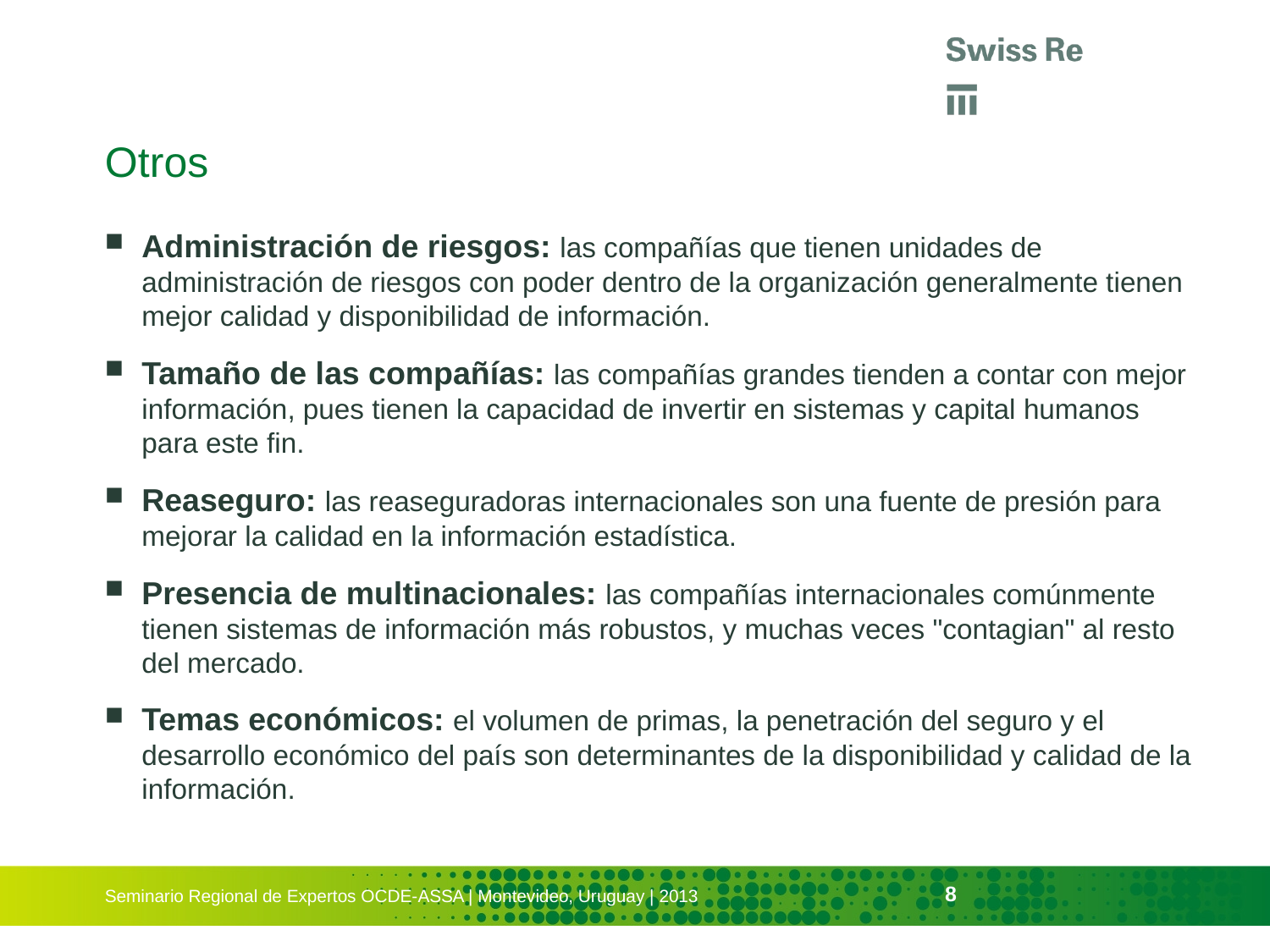

# Otros
Administración de riesgos: las compañías que tienen unidades de administración de riesgos con poder dentro de la organización generalmente tienen mejor calidad y disponibilidad de información.
Tamaño de las compañías: las compañías grandes tienden a contar con mejor información, pues tienen la capacidad de invertir en sistemas y capital humanos para este fin.
Reaseguro: las reaseguradoras internacionales son una fuente de presión para mejorar la calidad en la información estadística.
Presencia de multinacionales: las compañías internacionales comúnmente tienen sistemas de información más robustos, y muchas veces "contagian" al resto del mercado.
Temas económicos: el volumen de primas, la penetración del seguro y el desarrollo económico del país son determinantes de la disponibilidad y calidad de la información.

8